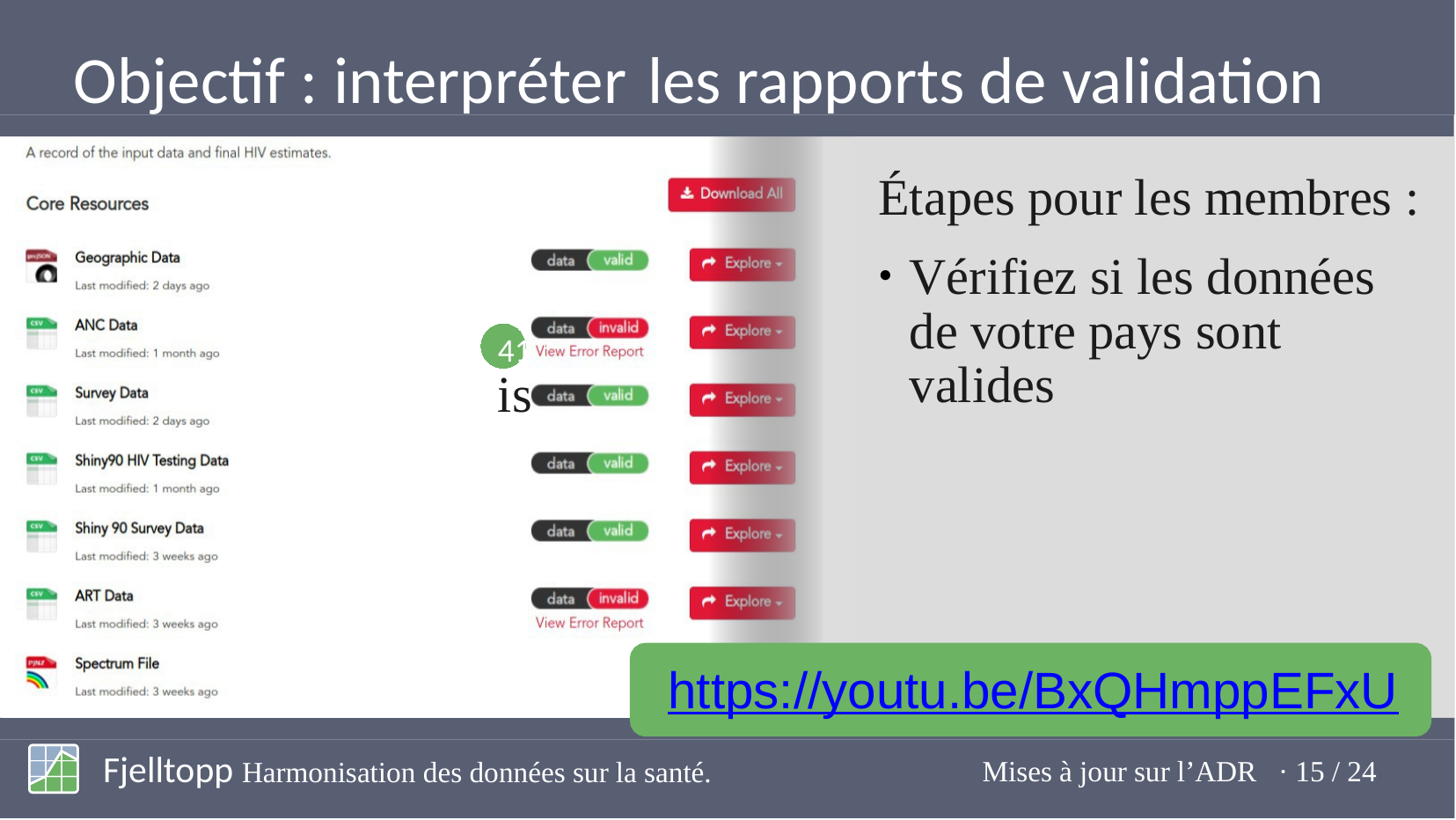

Objectif :
interpréter
les rapports de validation

Étapes pour les membres :
Vérifiez si les données de votre pays sont valides

●
41                                                      is

https://youtu.be/BxQHmppEFxU

Fjelltopp Harmonisation des données sur la santé.

Mises à jour sur l’ADR   · 15 / 24